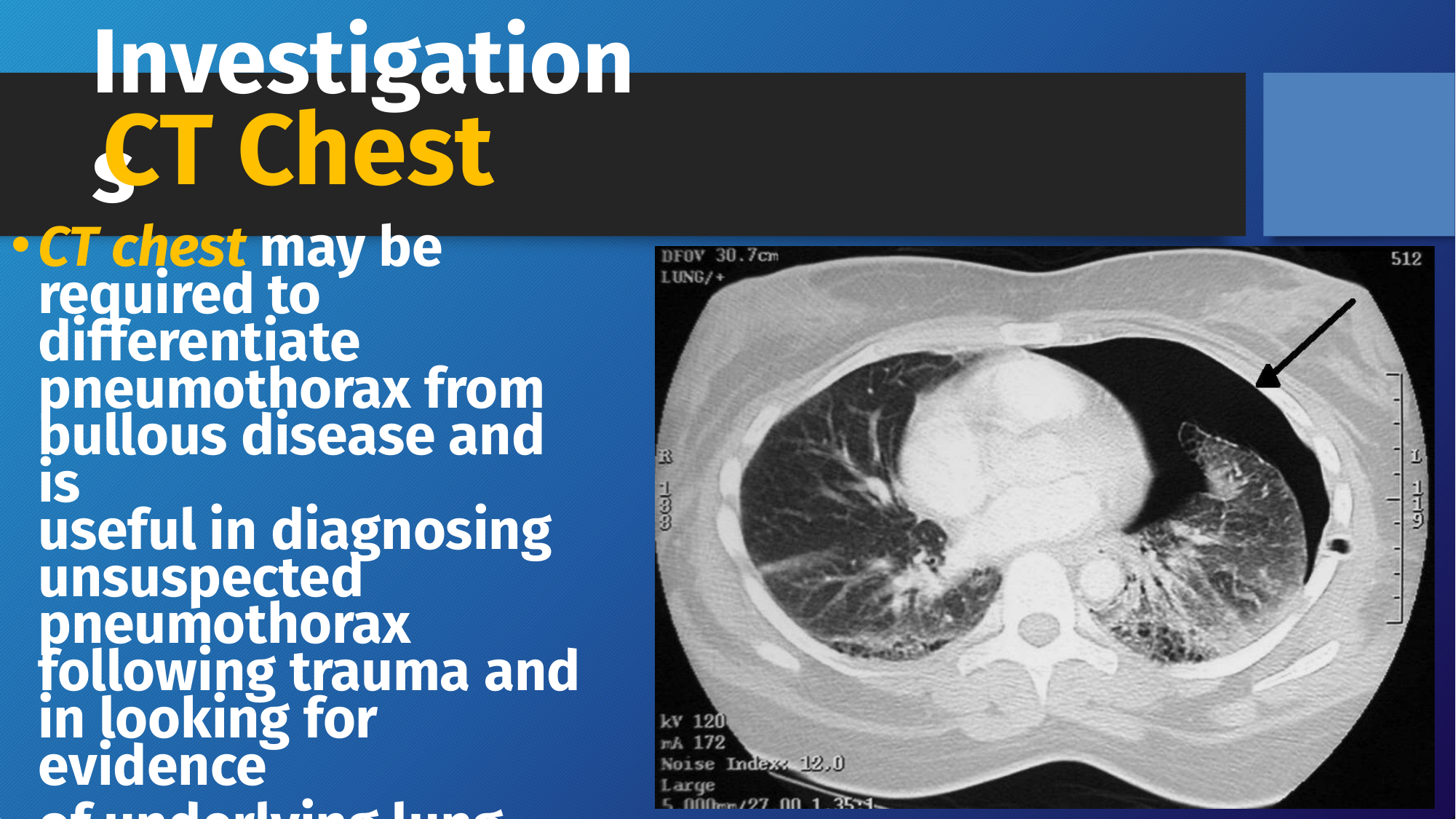

# Investigations
CT Chest
CT chest may be
required to
differentiate
pneumothorax from
bullous disease and is
useful in diagnosing
unsuspected
pneumothorax
following trauma and
in looking for evidence
of underlying lung  disease